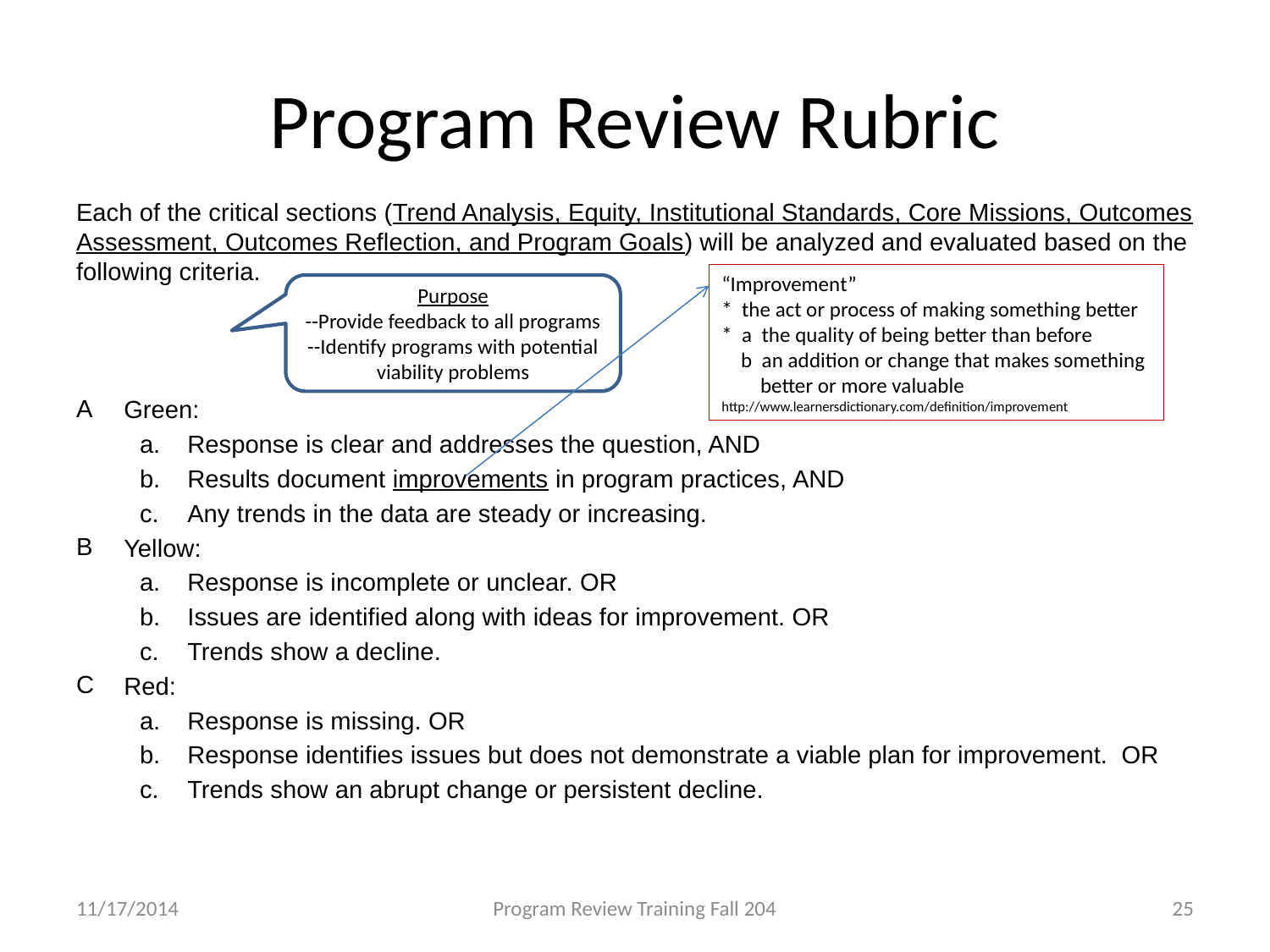

# Program Review Rubric
Each of the critical sections (Trend Analysis, Equity, Institutional Standards, Core Missions, Outcomes Assessment, Outcomes Reflection, and Program Goals) will be analyzed and evaluated based on the following criteria.

Green:
Response is clear and addresses the question, AND
Results document improvements in program practices, AND
Any trends in the data are steady or increasing.
Yellow:
Response is incomplete or unclear. OR
Issues are identified along with ideas for improvement. OR
Trends show a decline.
Red:
Response is missing. OR
Response identifies issues but does not demonstrate a viable plan for improvement.  OR
Trends show an abrupt change or persistent decline.
“Improvement”
*  the act or process of making something better
*  a  the quality of being better than before
    b  an addition or change that makes something
        better or more valuable
http://www.learnersdictionary.com/definition/improvement
Purpose
--Provide feedback to all programs
--Identify programs with potential viability problems
11/17/2014
Program Review Training Fall 204
25